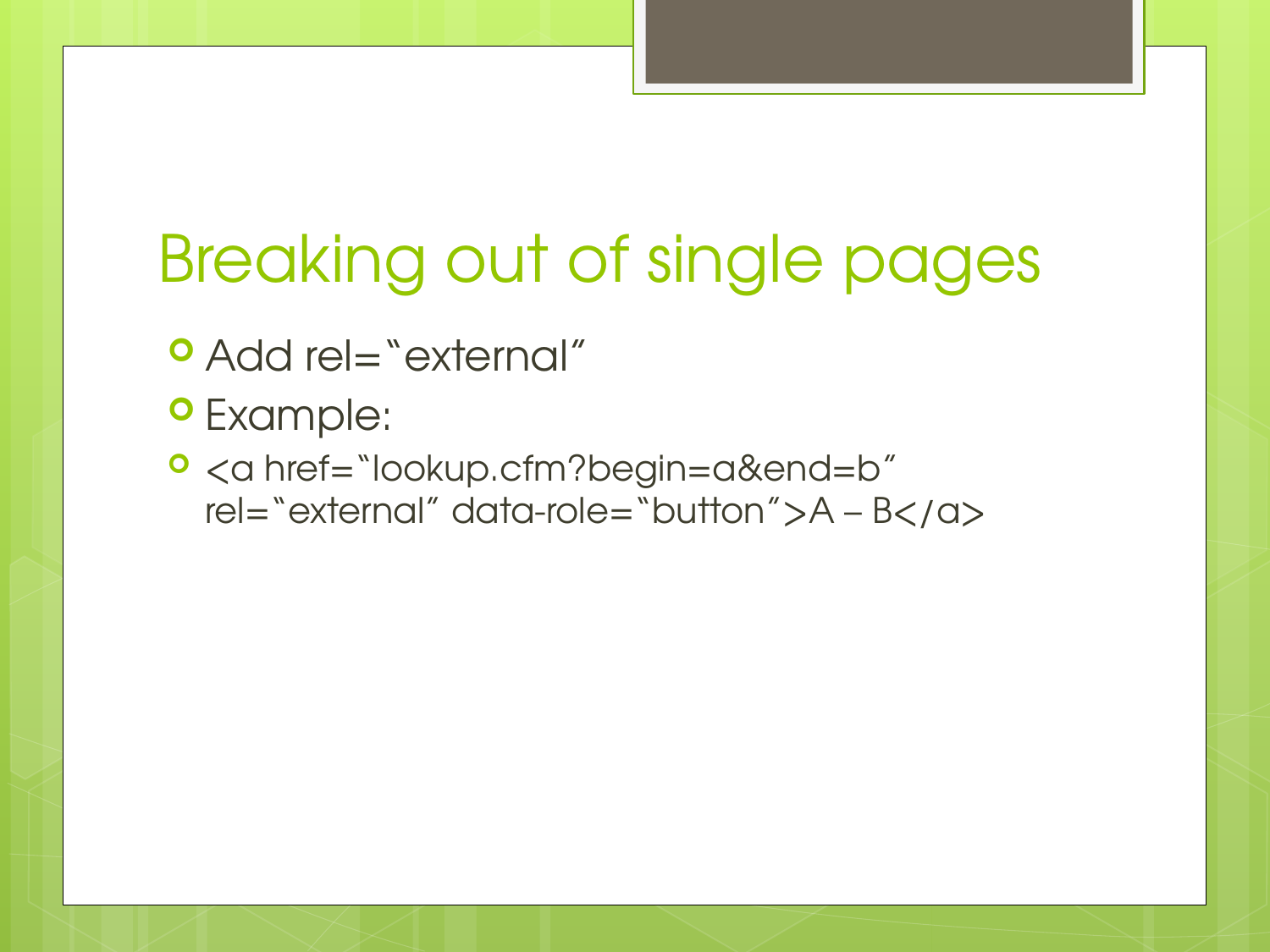

# Breaking out of single pages
Add rel=“external”
Example:
<a href=“lookup.cfm?begin=a&end=b” rel=“external” data-role=“button”>A – B</a>